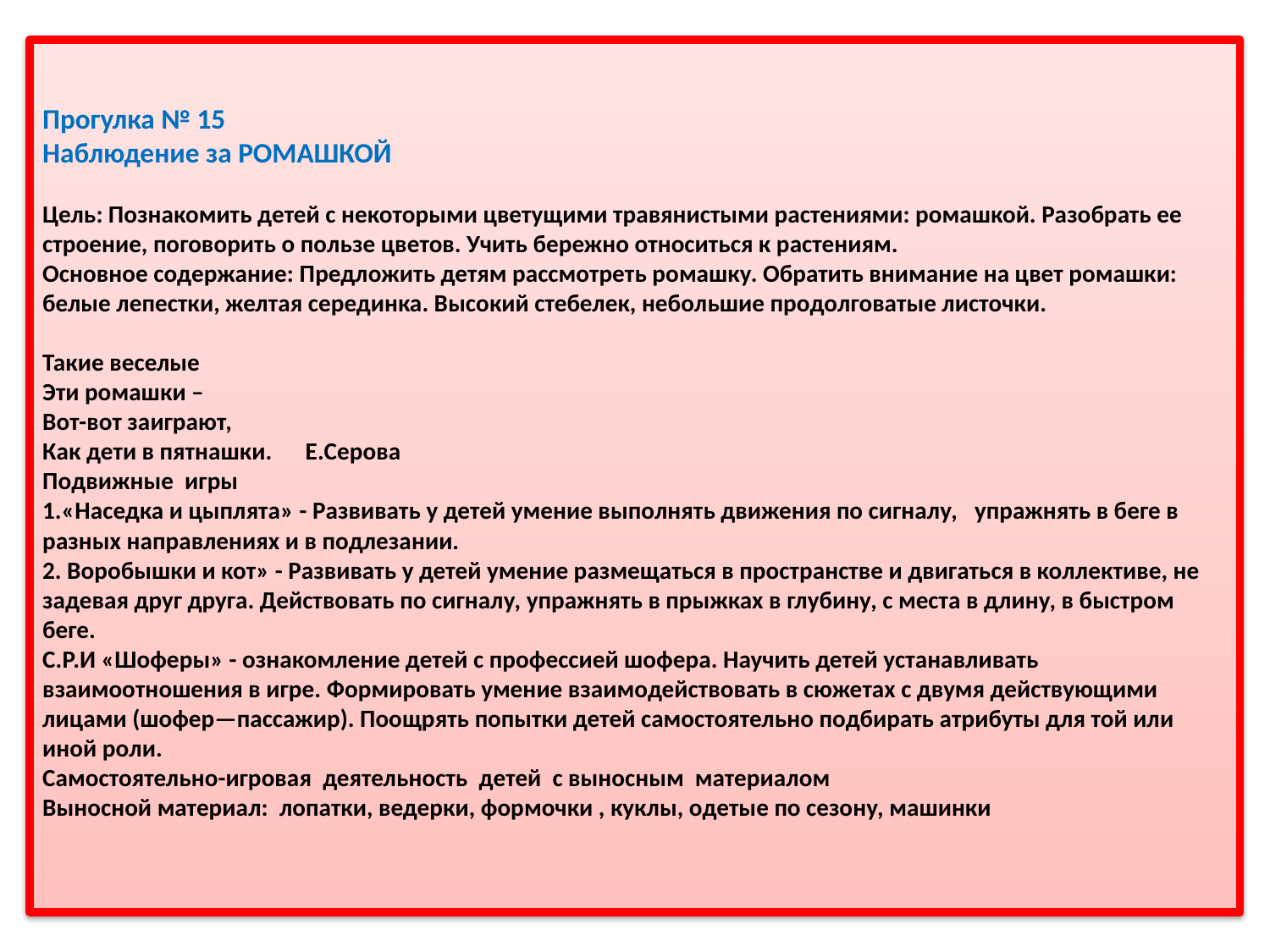

# Прогулка № 15    Наблюдение за РОМАШКОЙ Цель: Познакомить детей с некоторыми цветущими травянистыми растениями: ромашкой. Разобрать ее строение, поговорить о пользе цветов. Учить бережно относиться к растениям. Основное содержание: Предложить детям рассмотреть ромашку. Обратить внимание на цвет ромашки: белые лепестки, желтая серединка. Высокий стебелек, небольшие продолговатые листочки. Такие веселые Эти ромашки – Вот-вот заиграют, Как дети в пятнашки.      Е.Серова Подвижные  игры 1.«Наседка и цыплята» - Развивать у детей умение выполнять движения по сигналу,   упражнять в беге в разных направлениях и в подлезании. 2. Воробышки и кот» - Развивать у детей умение размещаться в пространстве и двигаться в коллективе, не задевая друг друга. Действовать по сигналу, упражнять в прыжках в глубину, с места в длину, в быстром беге. С.Р.И «Шоферы» - ознакомление детей с профессией шофера. Научить детей устанавливать взаимоотношения в игре. Формировать умение взаимодействовать в сюжетах с двумя действующими лицами (шофер—пассажир). Поощрять попытки детей самостоятельно подбирать атрибуты для той или иной роли. Самостоятельно-игровая  деятельность  детей  с выносным  материалом Выносной материал:  лопатки, ведерки, формочки , куклы, одетые по сезону, машинки